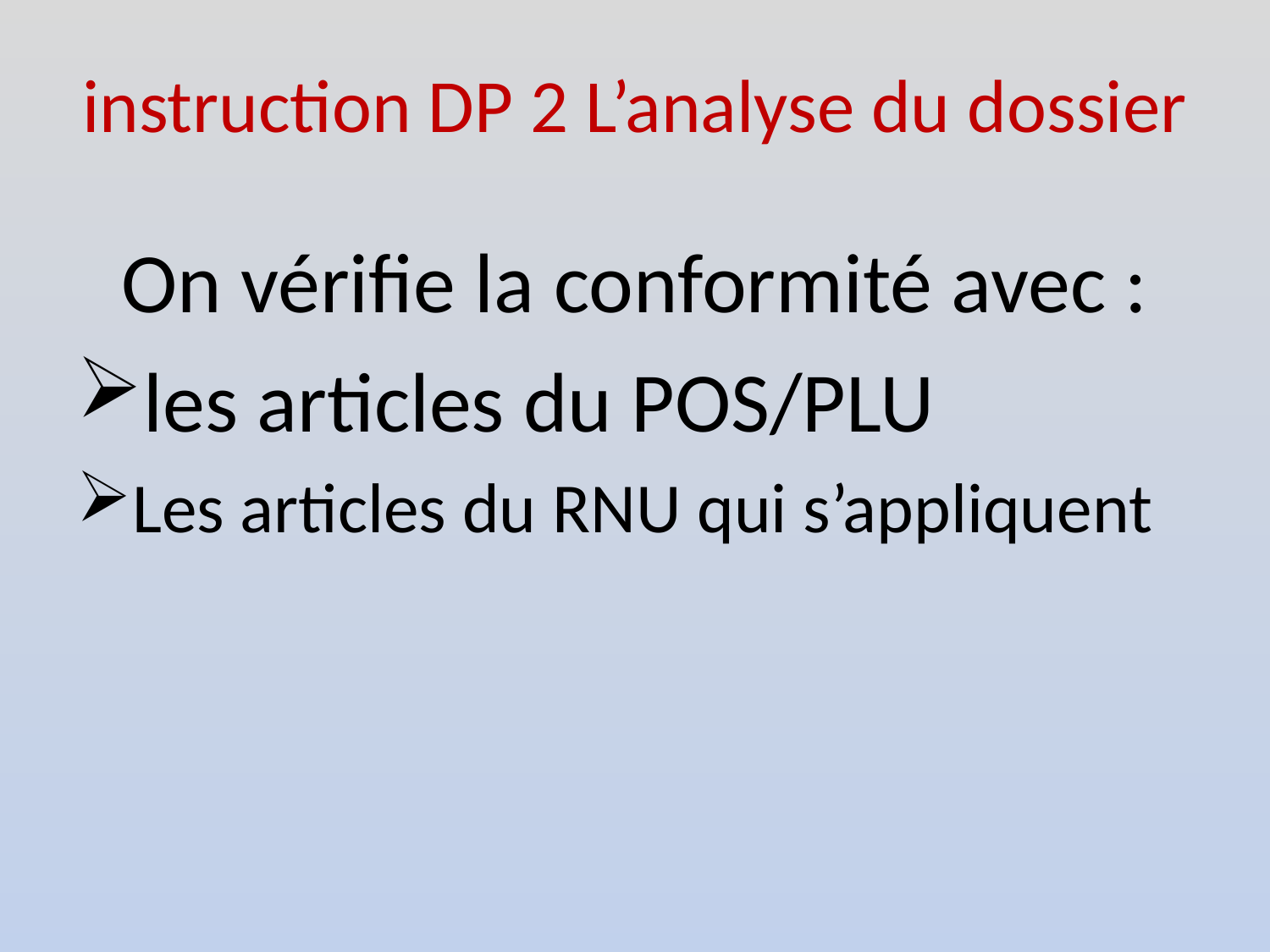

# instruction DP 2 L’analyse du dossier
On vérifie la conformité avec :
les articles du POS/PLU
Les articles du RNU qui s’appliquent